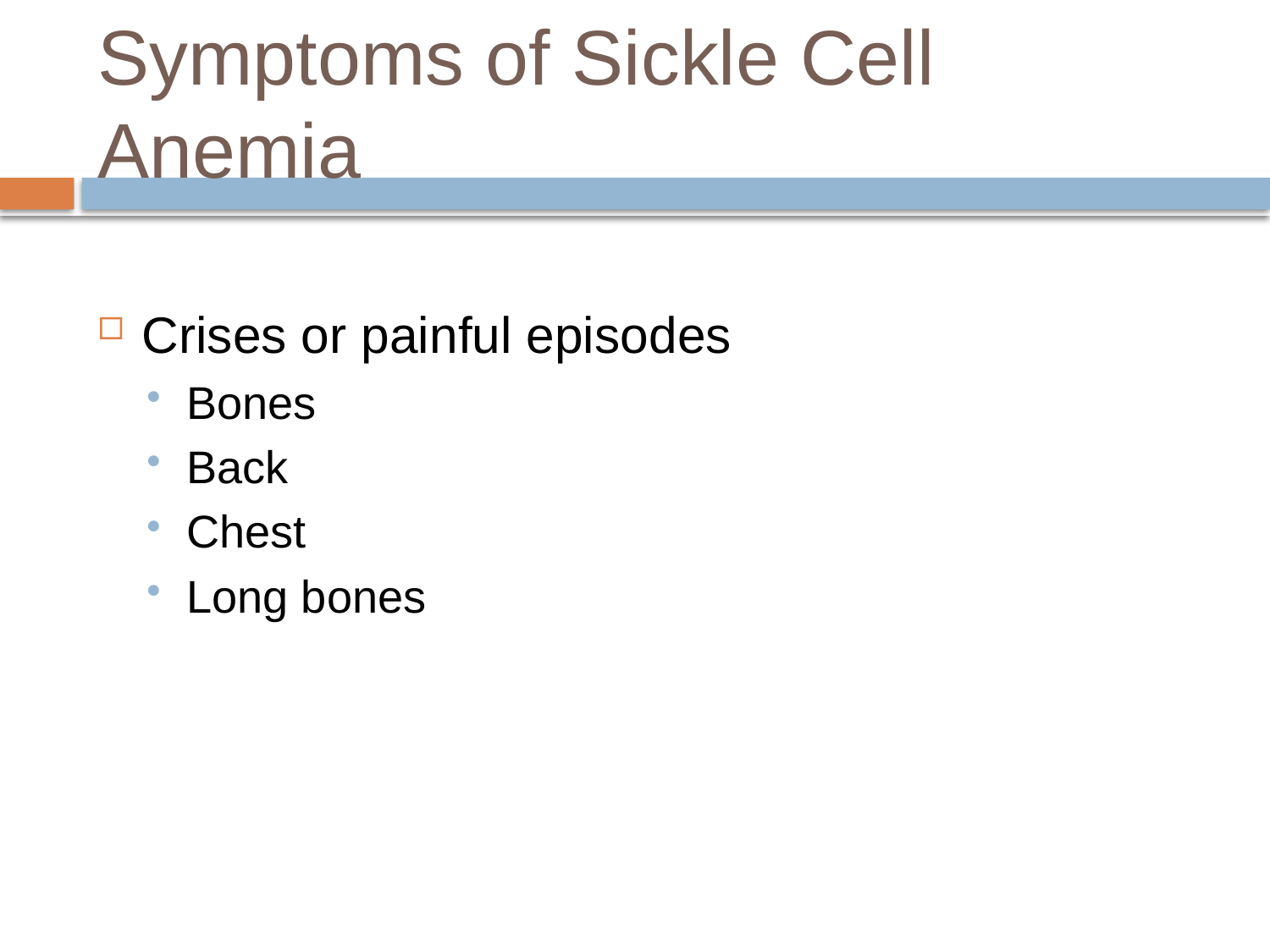

# Symptoms of Sickle Cell Anemia

Crises or painful episodes
Bones
Back
Chest
Long bones